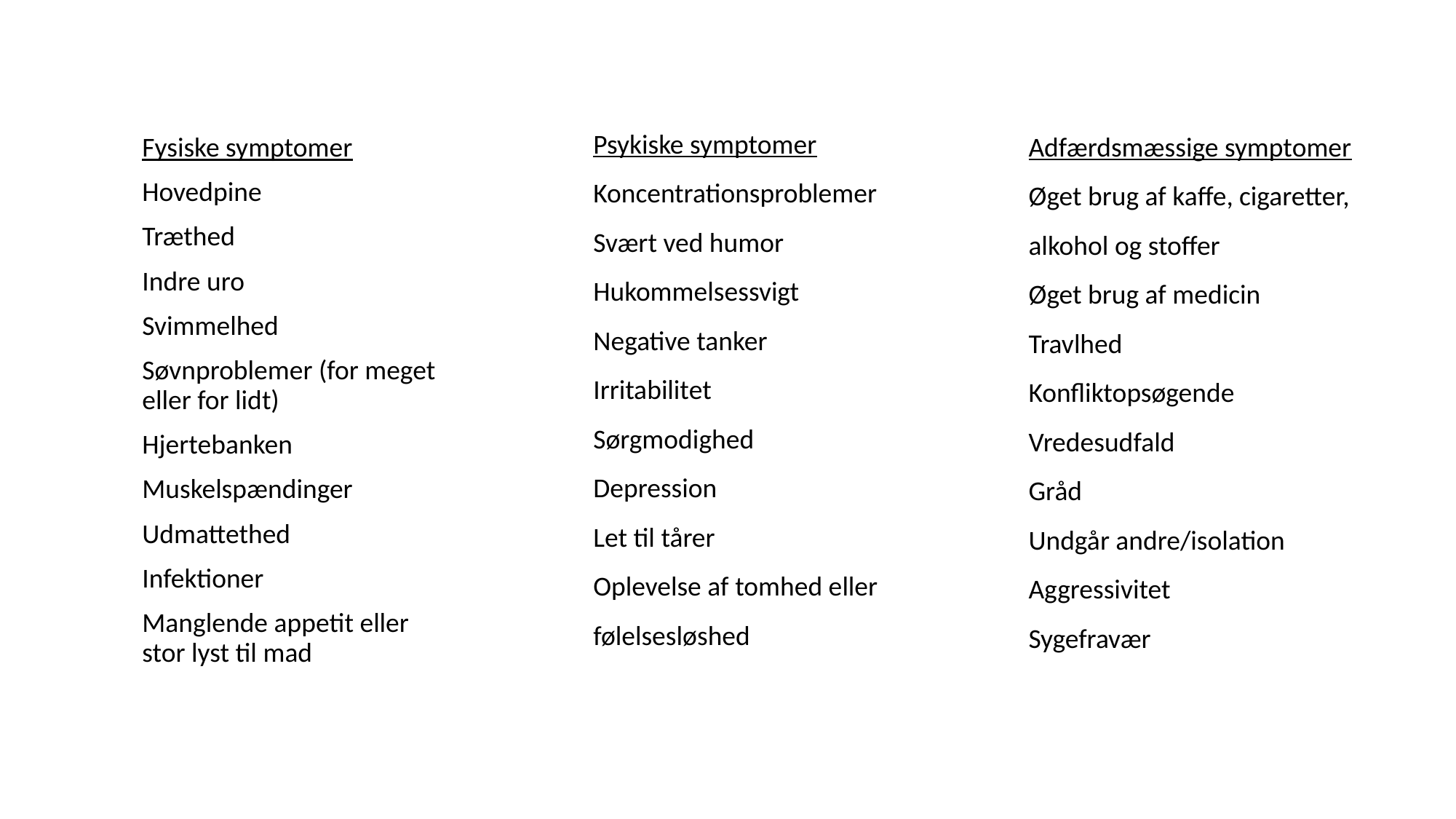

Adfærdsmæssige symptomer
Øget brug af kaffe, cigaretter, alkohol og stoffer
Øget brug af medicin
Travlhed
Konfliktopsøgende
Vredesudfald
Gråd
Undgår andre/isolation
Aggressivitet
Sygefravær

Fysiske symptomer
Hovedpine
Træthed
Indre uro
Svimmelhed
Søvnproblemer (for meget eller for lidt)
Hjertebanken
Muskelspændinger
Udmattethed
Infektioner
Manglende appetit eller stor lyst til mad

Psykiske symptomer
Koncentrationsproblemer
Svært ved humor
Hukommelsessvigt
Negative tanker
Irritabilitet
Sørgmodighed
Depression
Let til tårer
Oplevelse af tomhed eller følelsesløshed